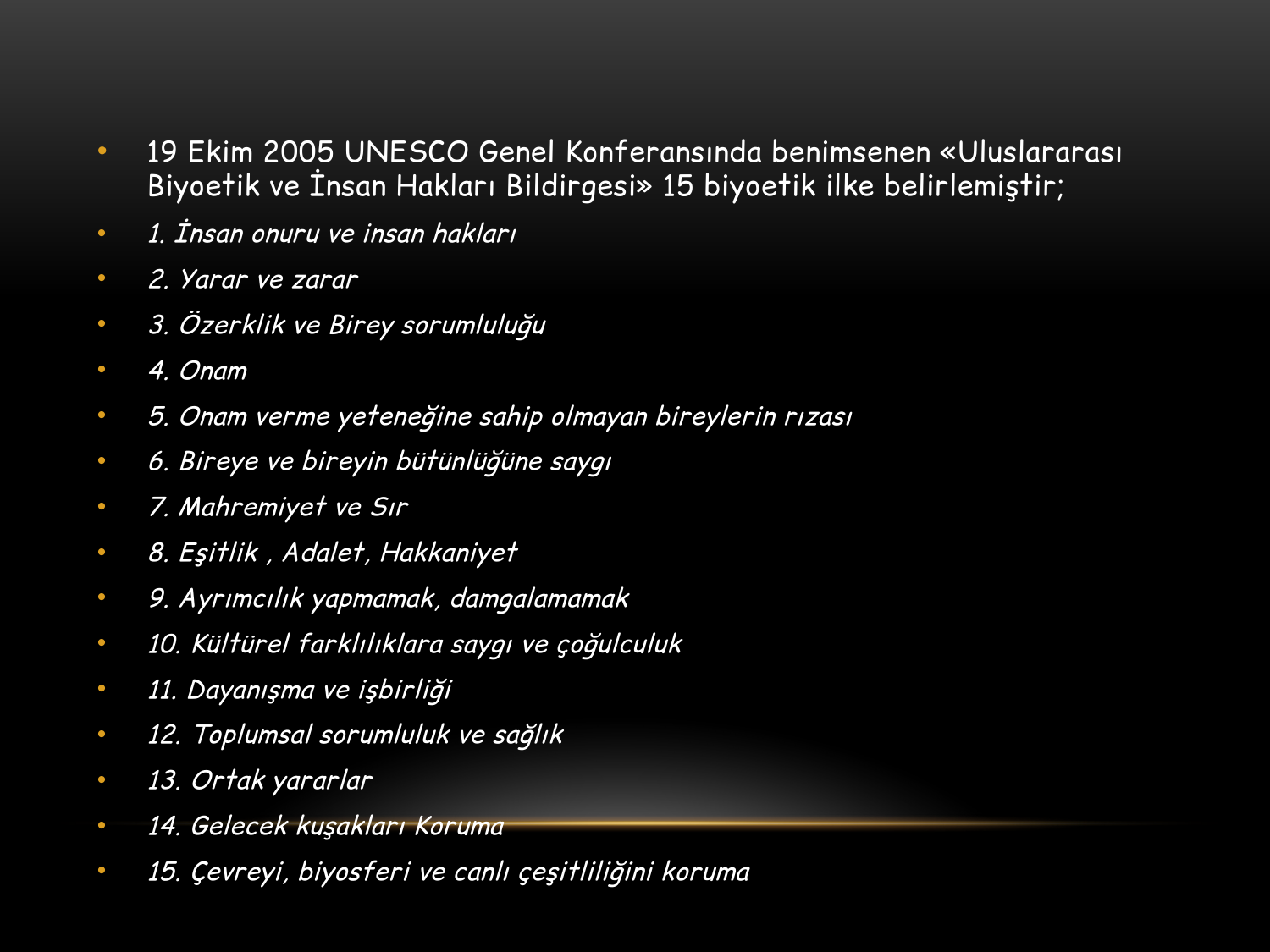

19 Ekim 2005 UNESCO Genel Konferansında benimsenen «Uluslararası Biyoetik ve İnsan Hakları Bildirgesi» 15 biyoetik ilke belirlemiştir;
1. İnsan onuru ve insan hakları
2. Yarar ve zarar
3. Özerklik ve Birey sorumluluğu
4. Onam
5. Onam verme yeteneğine sahip olmayan bireylerin rızası
6. Bireye ve bireyin bütünlüğüne saygı
7. Mahremiyet ve Sır
8. Eşitlik , Adalet, Hakkaniyet
9. Ayrımcılık yapmamak, damgalamamak
10. Kültürel farklılıklara saygı ve çoğulculuk
11. Dayanışma ve işbirliği
12. Toplumsal sorumluluk ve sağlık
13. Ortak yararlar
14. Gelecek kuşakları Koruma
15. Çevreyi, biyosferi ve canlı çeşitliliğini koruma